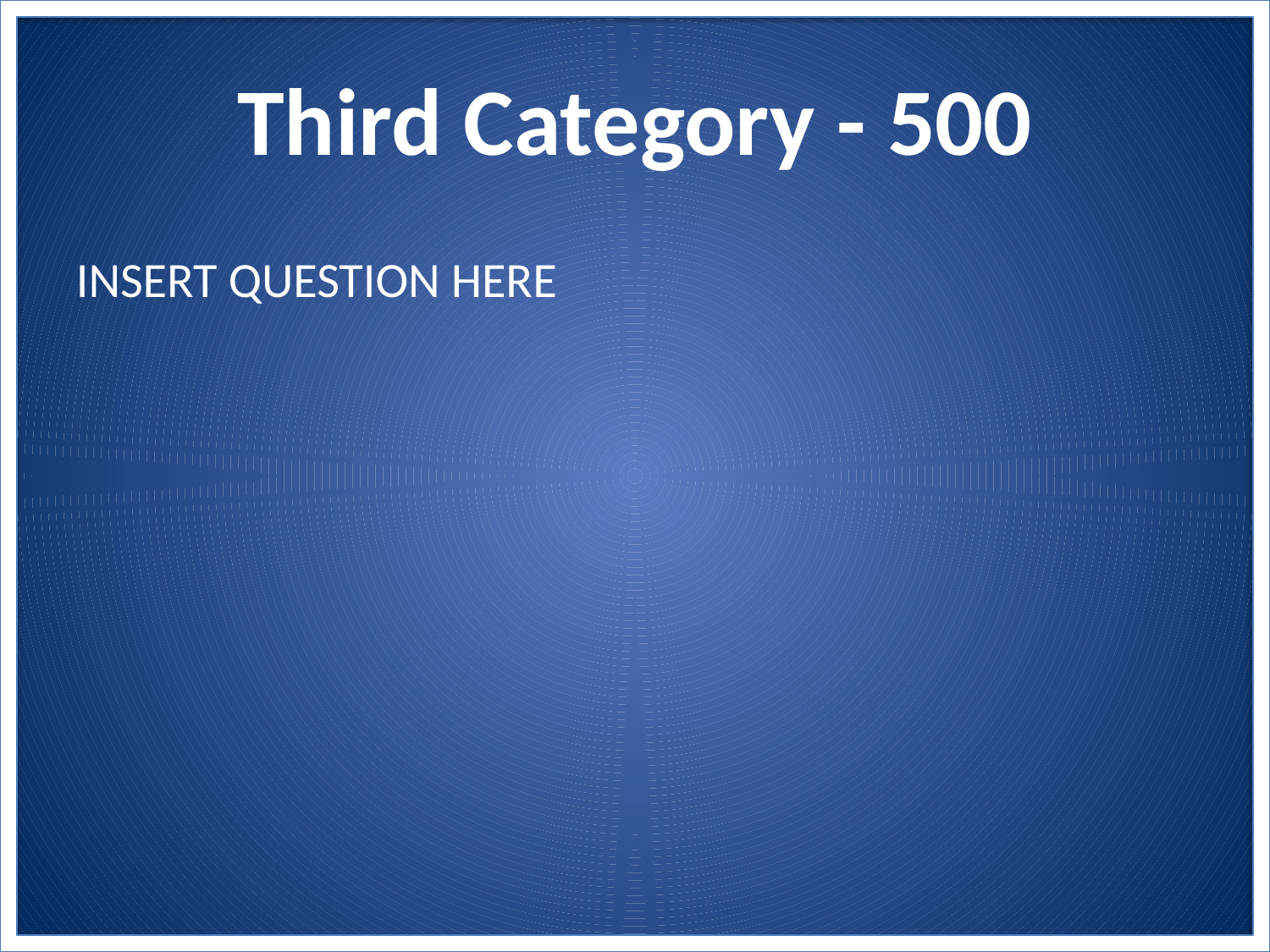

# Third Category - 500
INSERT QUESTION HERE